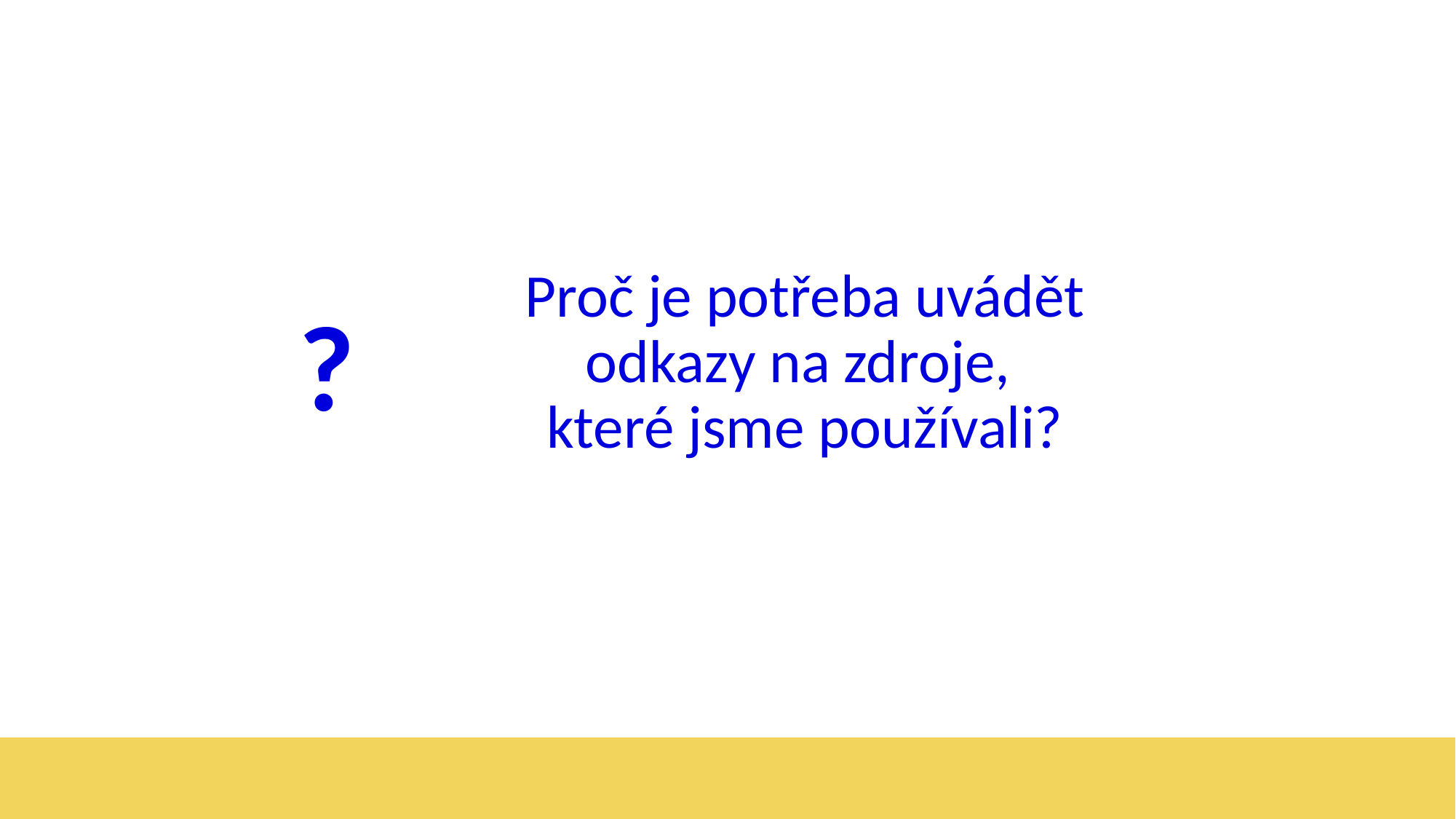

?
Proč je potřeba uvádět odkazy na zdroje,
které jsme používali?